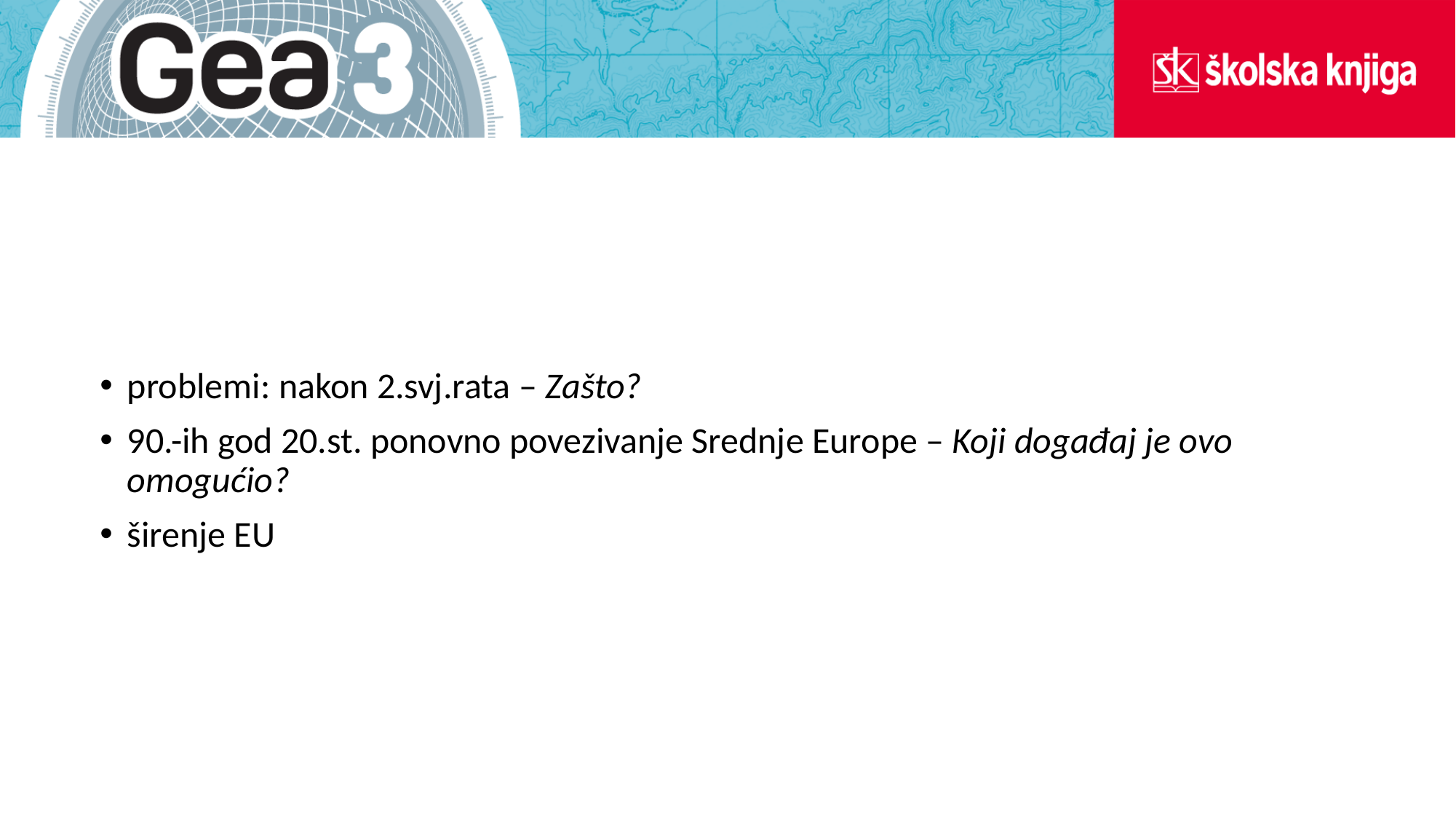

#
problemi: nakon 2.svj.rata – Zašto?
90.-ih god 20.st. ponovno povezivanje Srednje Europe – Koji događaj je ovo omogućio?
širenje EU